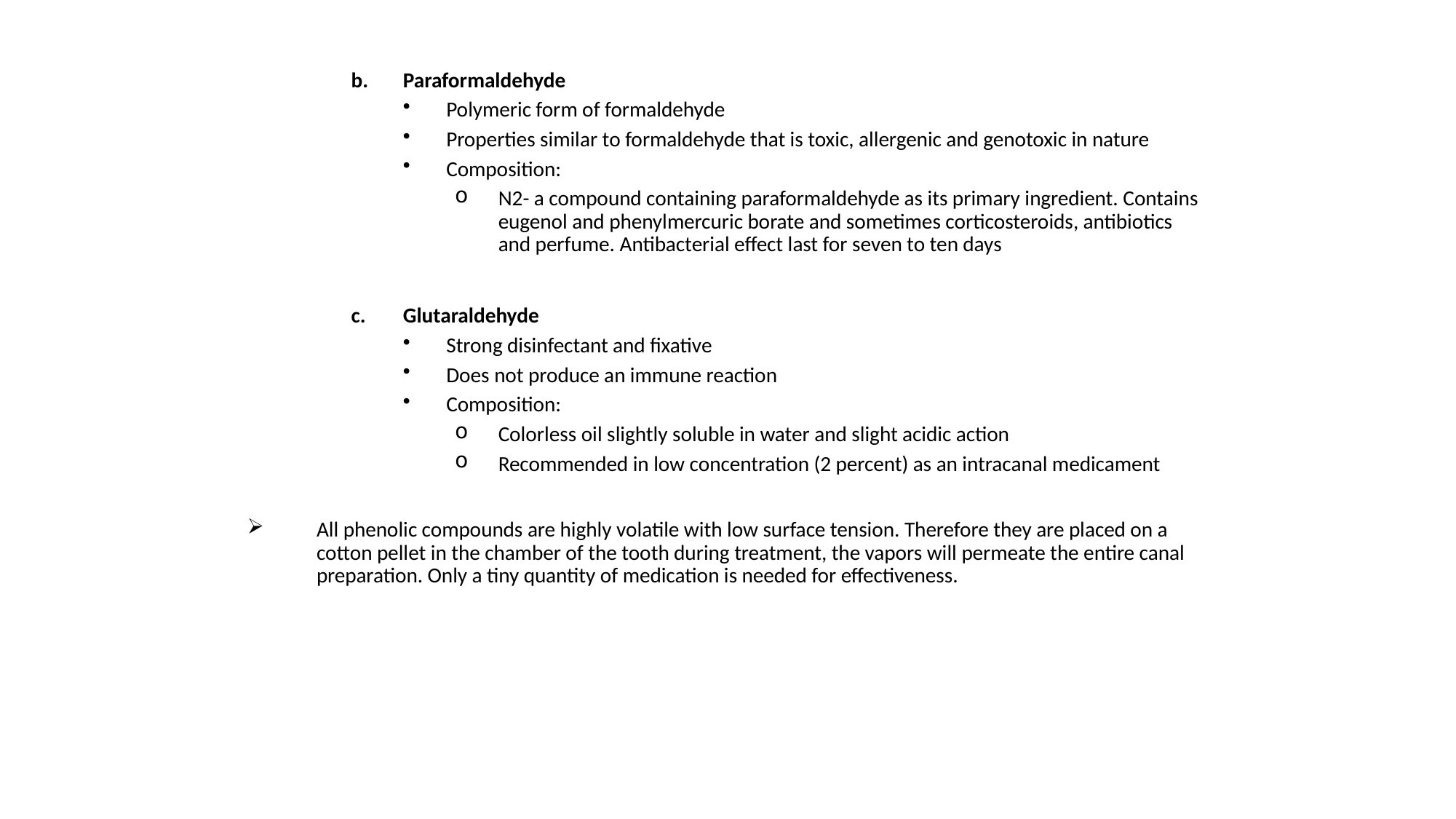

#
Paraformaldehyde
Polymeric form of formaldehyde
Properties similar to formaldehyde that is toxic, allergenic and genotoxic in nature
Composition:
N2- a compound containing paraformaldehyde as its primary ingredient. Contains eugenol and phenylmercuric borate and sometimes corticosteroids, antibiotics and perfume. Antibacterial effect last for seven to ten days

Glutaraldehyde
Strong disinfectant and fixative
Does not produce an immune reaction
Composition:
Colorless oil slightly soluble in water and slight acidic action
Recommended in low concentration (2 percent) as an intracanal medicament

All phenolic compounds are highly volatile with low surface tension. Therefore they are placed on a cotton pellet in the chamber of the tooth during treatment, the vapors will permeate the entire canal preparation. Only a tiny quantity of medication is needed for effectiveness.